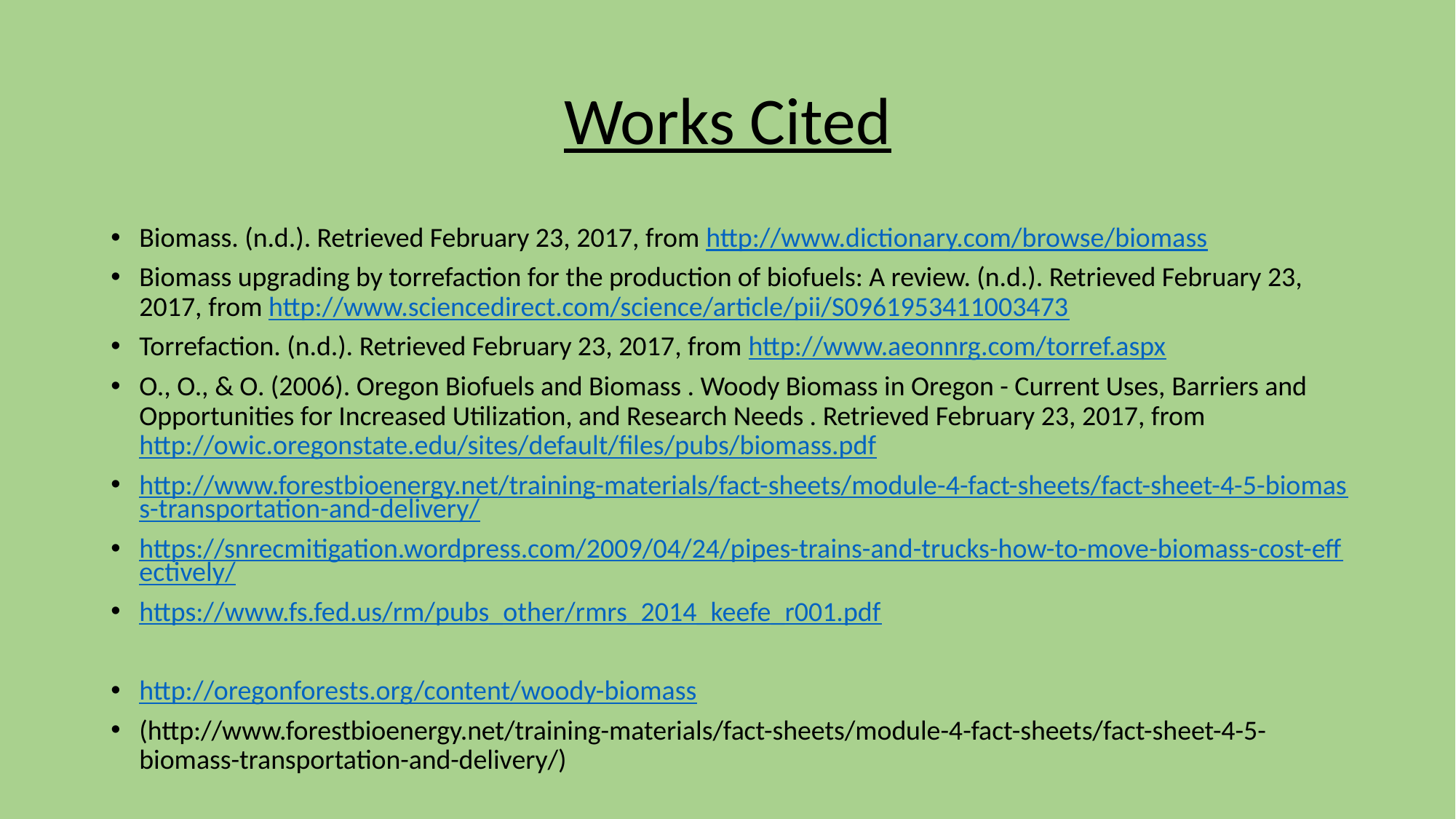

# Works Cited
Biomass. (n.d.). Retrieved February 23, 2017, from http://www.dictionary.com/browse/biomass
Biomass upgrading by torrefaction for the production of biofuels: A review. (n.d.). Retrieved February 23, 2017, from http://www.sciencedirect.com/science/article/pii/S0961953411003473
Torrefaction. (n.d.). Retrieved February 23, 2017, from http://www.aeonnrg.com/torref.aspx
O., O., & O. (2006). Oregon Biofuels and Biomass . Woody Biomass in Oregon - Current Uses, Barriers and Opportunities for Increased Utilization, and Research Needs . Retrieved February 23, 2017, from http://owic.oregonstate.edu/sites/default/files/pubs/biomass.pdf
http://www.forestbioenergy.net/training-materials/fact-sheets/module-4-fact-sheets/fact-sheet-4-5-biomass-transportation-and-delivery/
https://snrecmitigation.wordpress.com/2009/04/24/pipes-trains-and-trucks-how-to-move-biomass-cost-effectively/
https://www.fs.fed.us/rm/pubs_other/rmrs_2014_keefe_r001.pdf

http://oregonforests.org/content/woody-biomass
(http://www.forestbioenergy.net/training-materials/fact-sheets/module-4-fact-sheets/fact-sheet-4-5-biomass-transportation-and-delivery/)